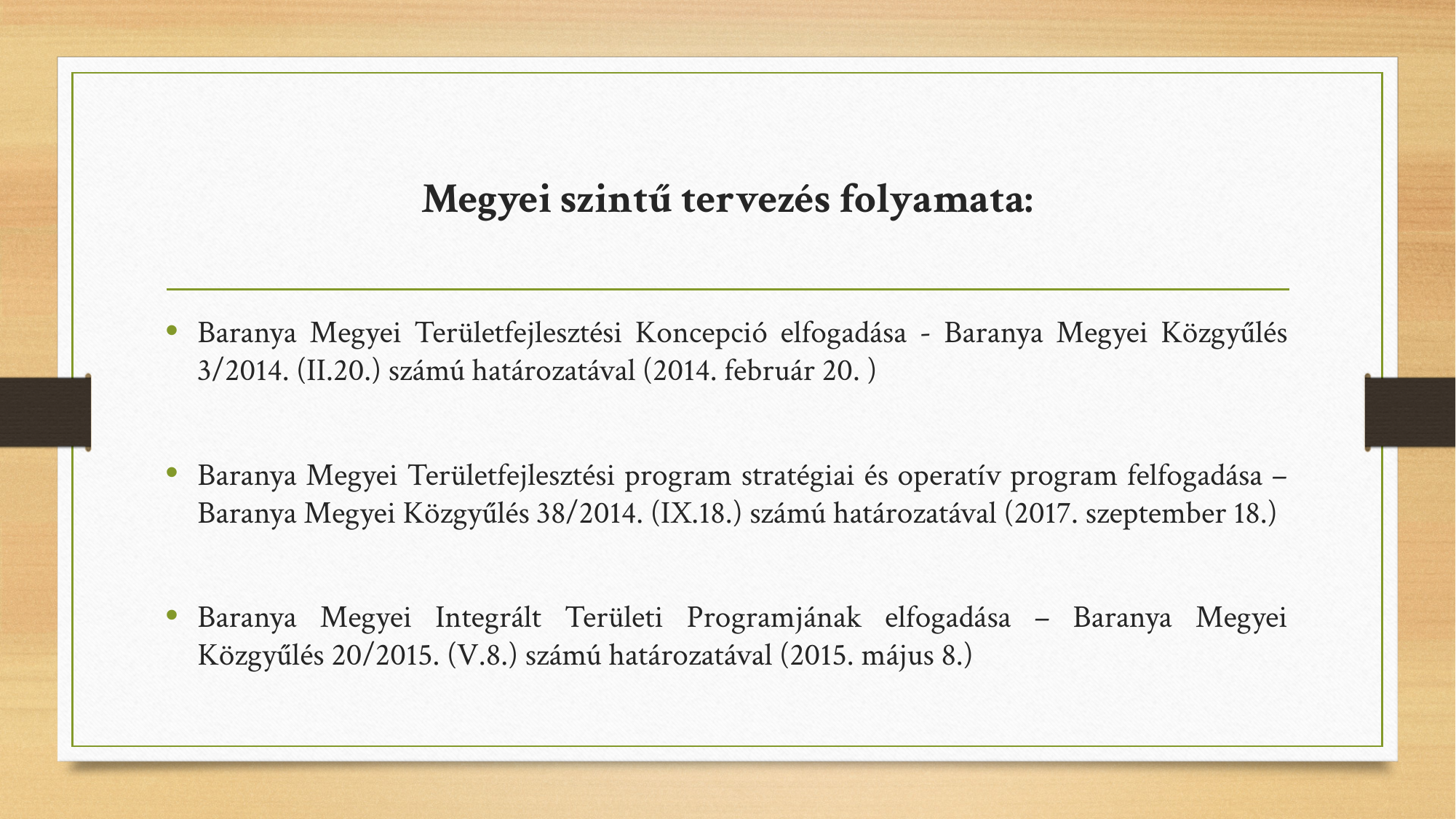

# Megyei szintű tervezés folyamata:
Baranya Megyei Területfejlesztési Koncepció elfogadása - Baranya Megyei Közgyűlés 3/2014. (II.20.) számú határozatával (2014. február 20. )

Baranya Megyei Területfejlesztési program stratégiai és operatív program felfogadása – Baranya Megyei Közgyűlés 38/2014. (IX.18.) számú határozatával (2017. szeptember 18.)

Baranya Megyei Integrált Területi Programjának elfogadása – Baranya Megyei Közgyűlés 20/2015. (V.8.) számú határozatával (2015. május 8.)